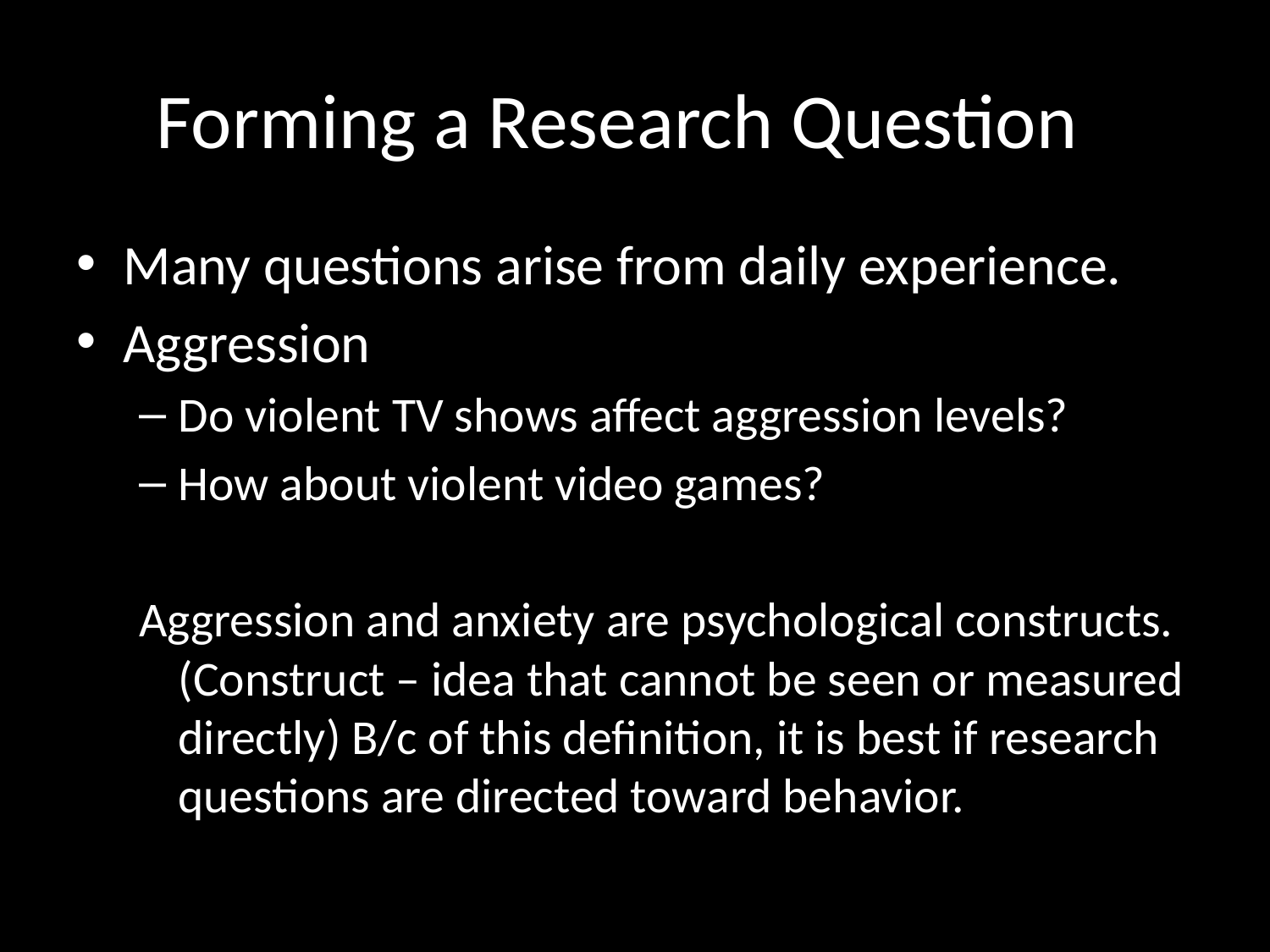

# Forming a Research Question
Many questions arise from daily experience.
Aggression
Do violent TV shows affect aggression levels?
How about violent video games?

Aggression and anxiety are psychological constructs. (Construct – idea that cannot be seen or measured directly) B/c of this definition, it is best if research questions are directed toward behavior.